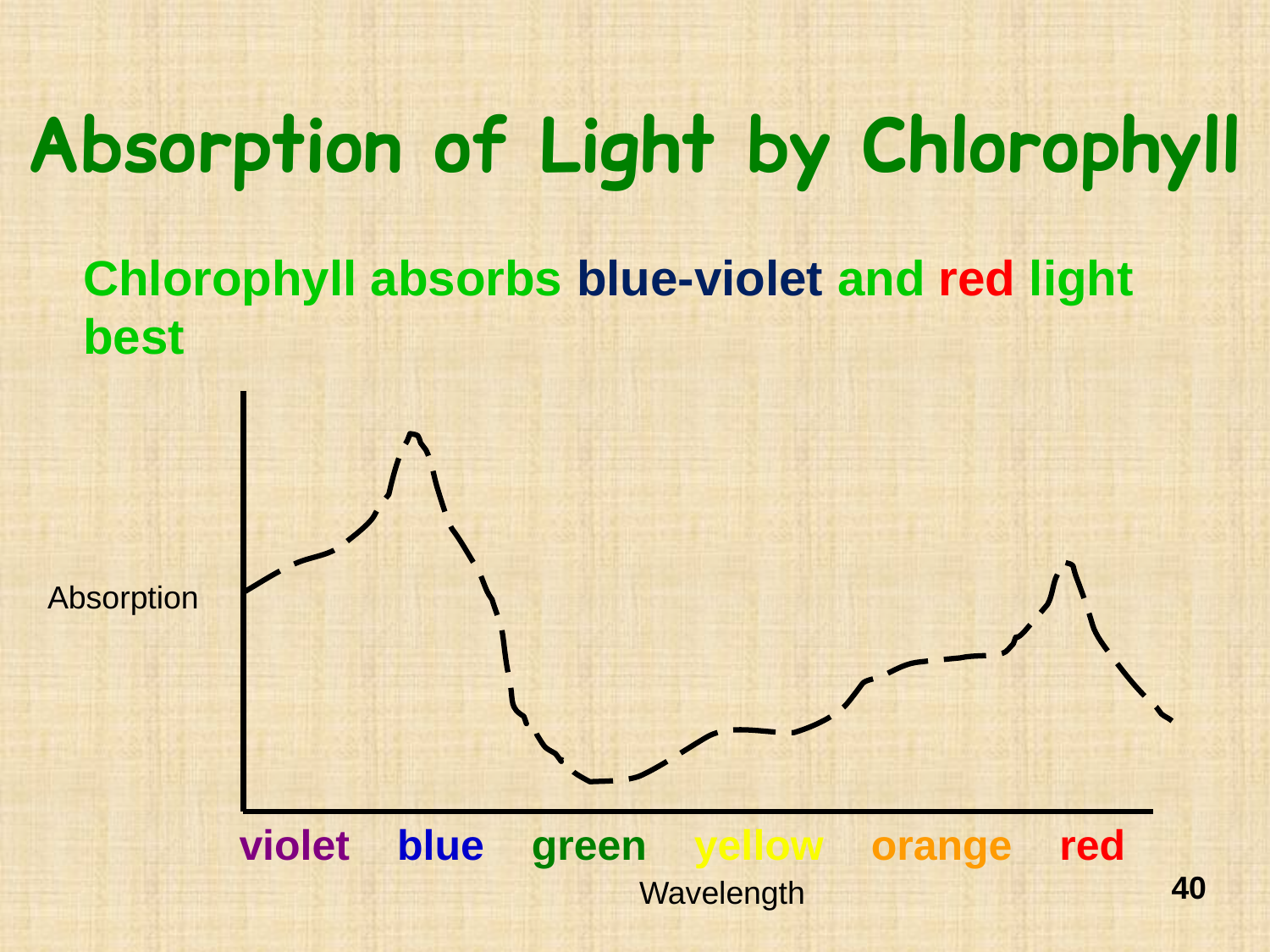

# Absorption of Light by Chlorophyll
Chlorophyll absorbs blue-violet and red light best

violet    blue    green    yellow    orange    red

Absorption
Wavelength
40